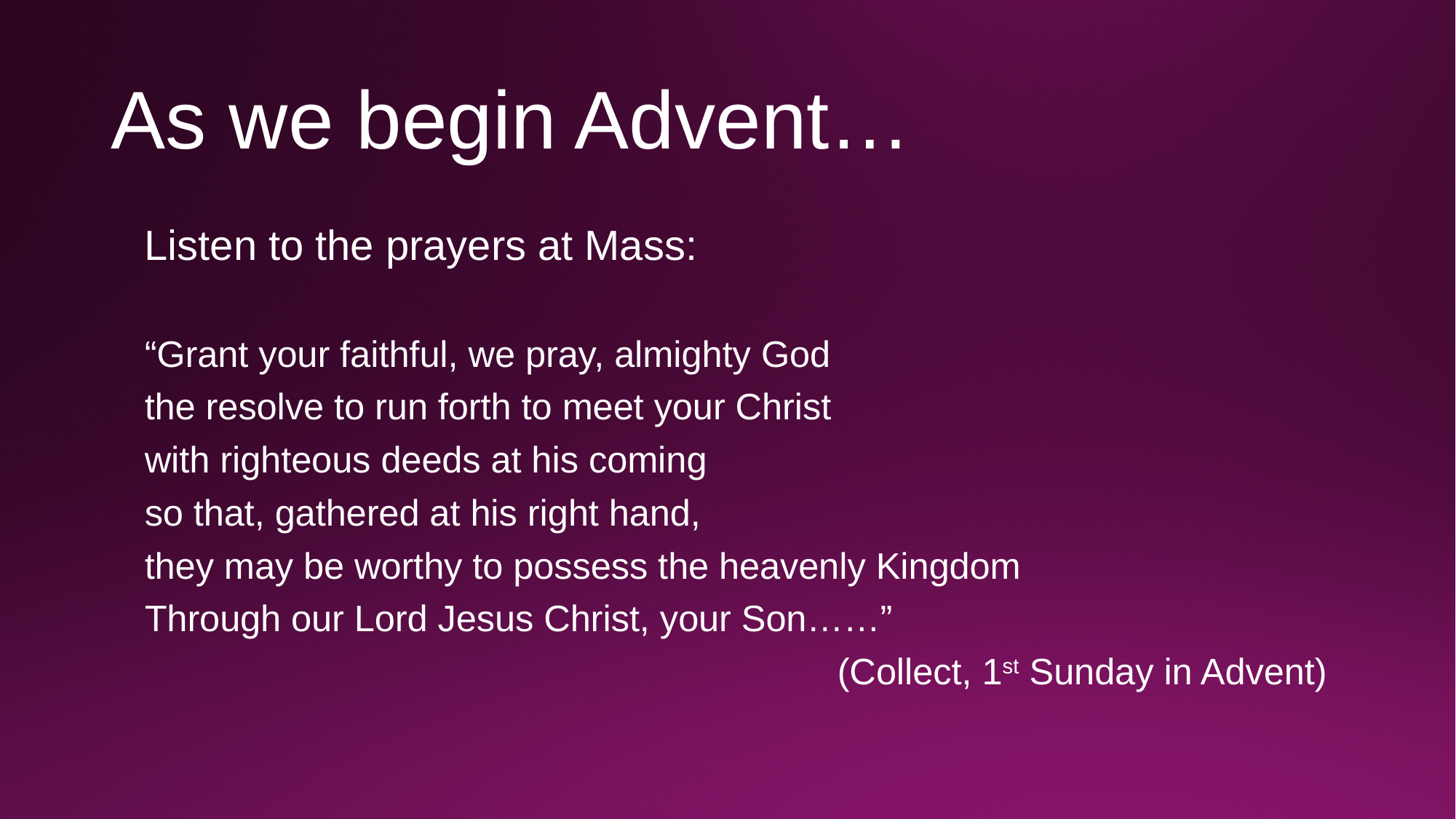

# As we begin Advent…
Listen to the prayers at Mass:

“Grant your faithful, we pray, almighty God
the resolve to run forth to meet your Christ
with righteous deeds at his coming
so that, gathered at his right hand,
they may be worthy to possess the heavenly Kingdom
Through our Lord Jesus Christ, your Son……”
                                                                    (Collect, 1st Sunday in Advent)